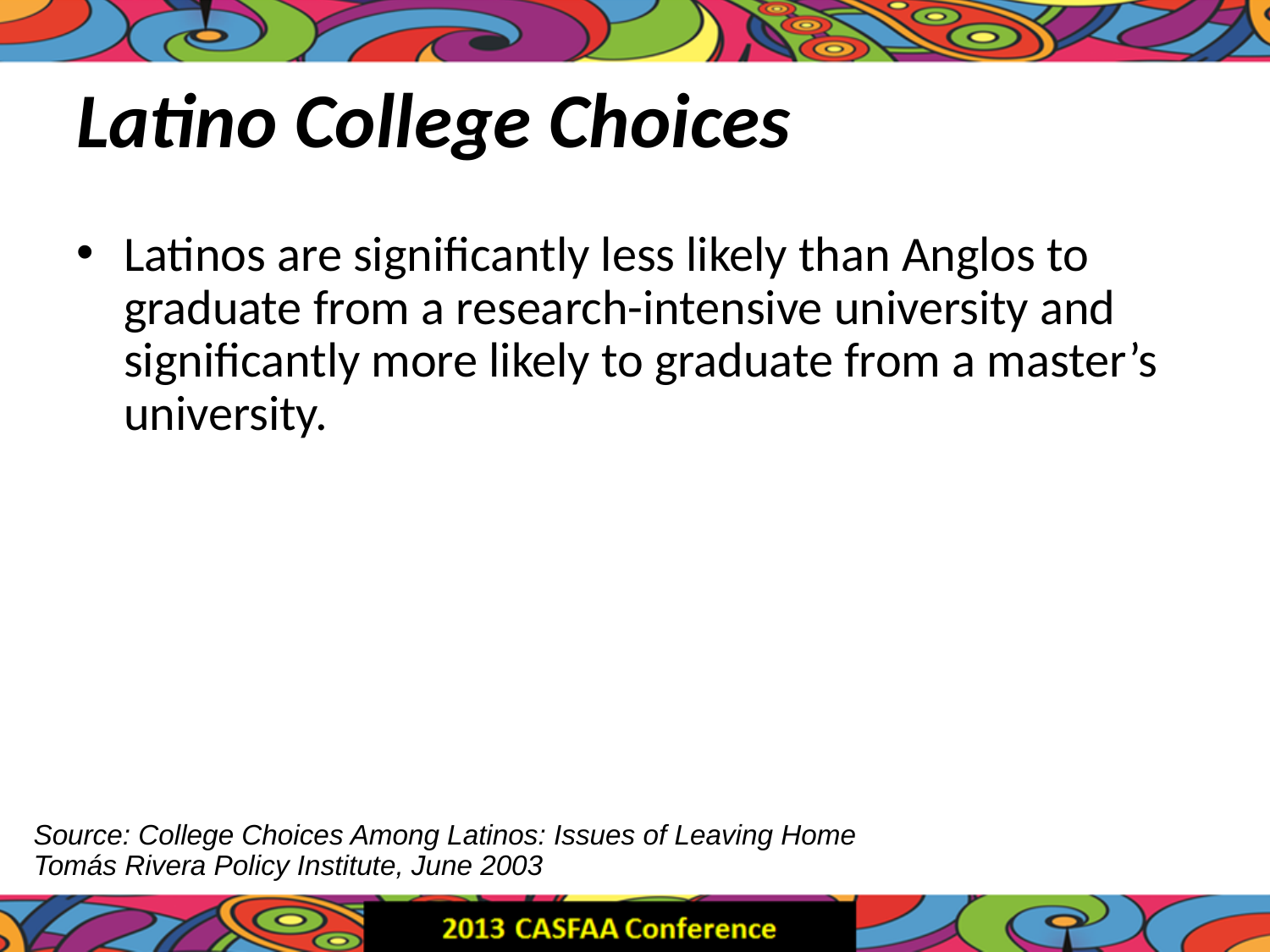

# Latino College Choices
Latinos are significantly less likely than Anglos to graduate from a research-intensive university and significantly more likely to graduate from a master’s university.

Source: College Choices Among Latinos: Issues of Leaving Home
Tomás Rivera Policy Institute, June 2003